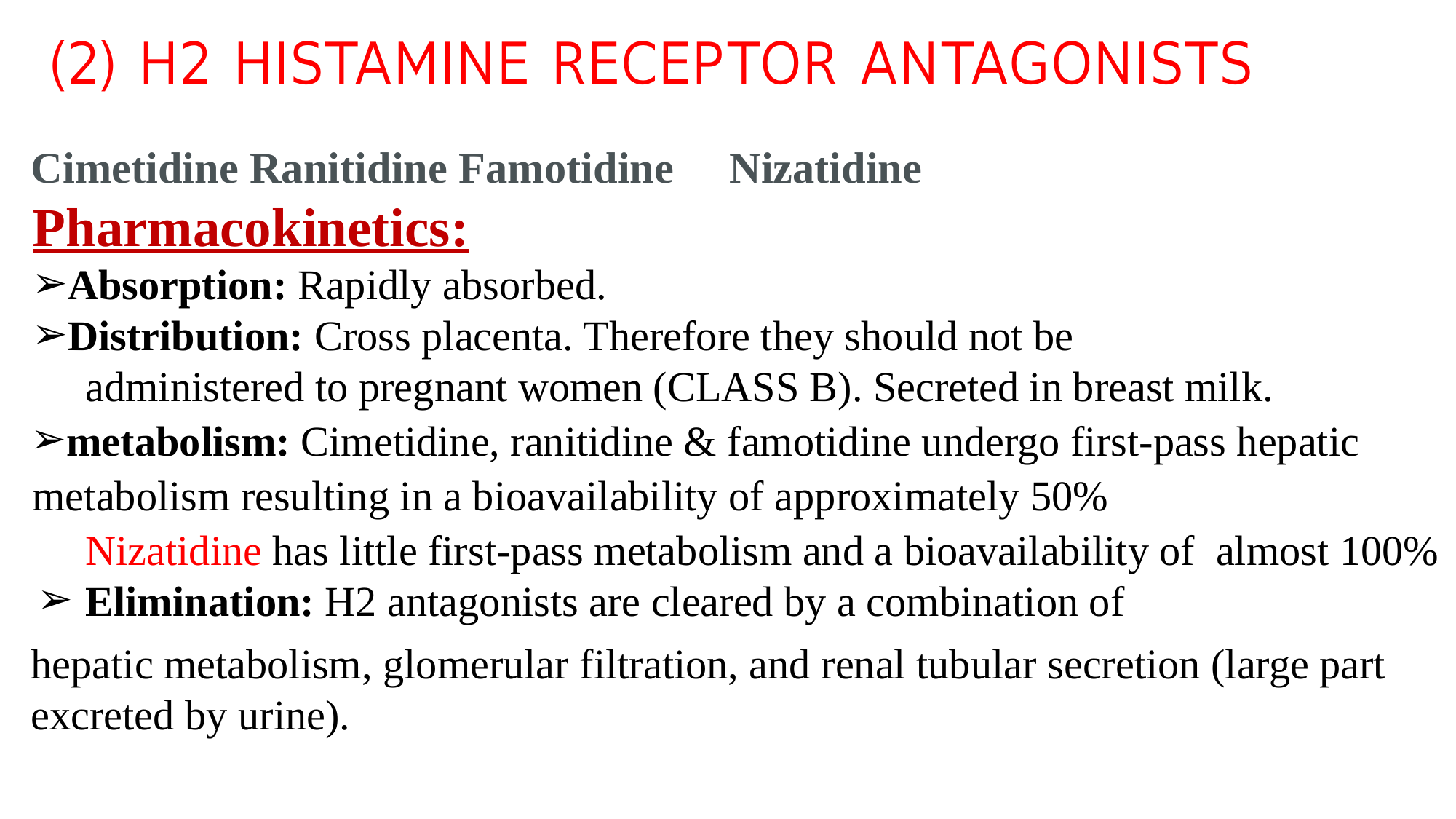

# (2) H2 histamine receptor antagonists
Cimetidine Ranitidine Famotidine     Nizatidine
Pharmacokinetics:
Absorption: Rapidly absorbed.
Distribution: Cross placenta. Therefore they should not be
administered to pregnant women (CLASS B). Secreted in breast milk.
metabolism: Cimetidine, ranitidine & famotidine undergo first-pass hepatic  metabolism resulting in a bioavailability of approximately 50%
Nizatidine has little first-pass metabolism and a bioavailability of  almost 100%
Elimination: H2 antagonists are cleared by a combination of
hepatic metabolism, glomerular filtration, and renal tubular secretion (large part  excreted by urine).